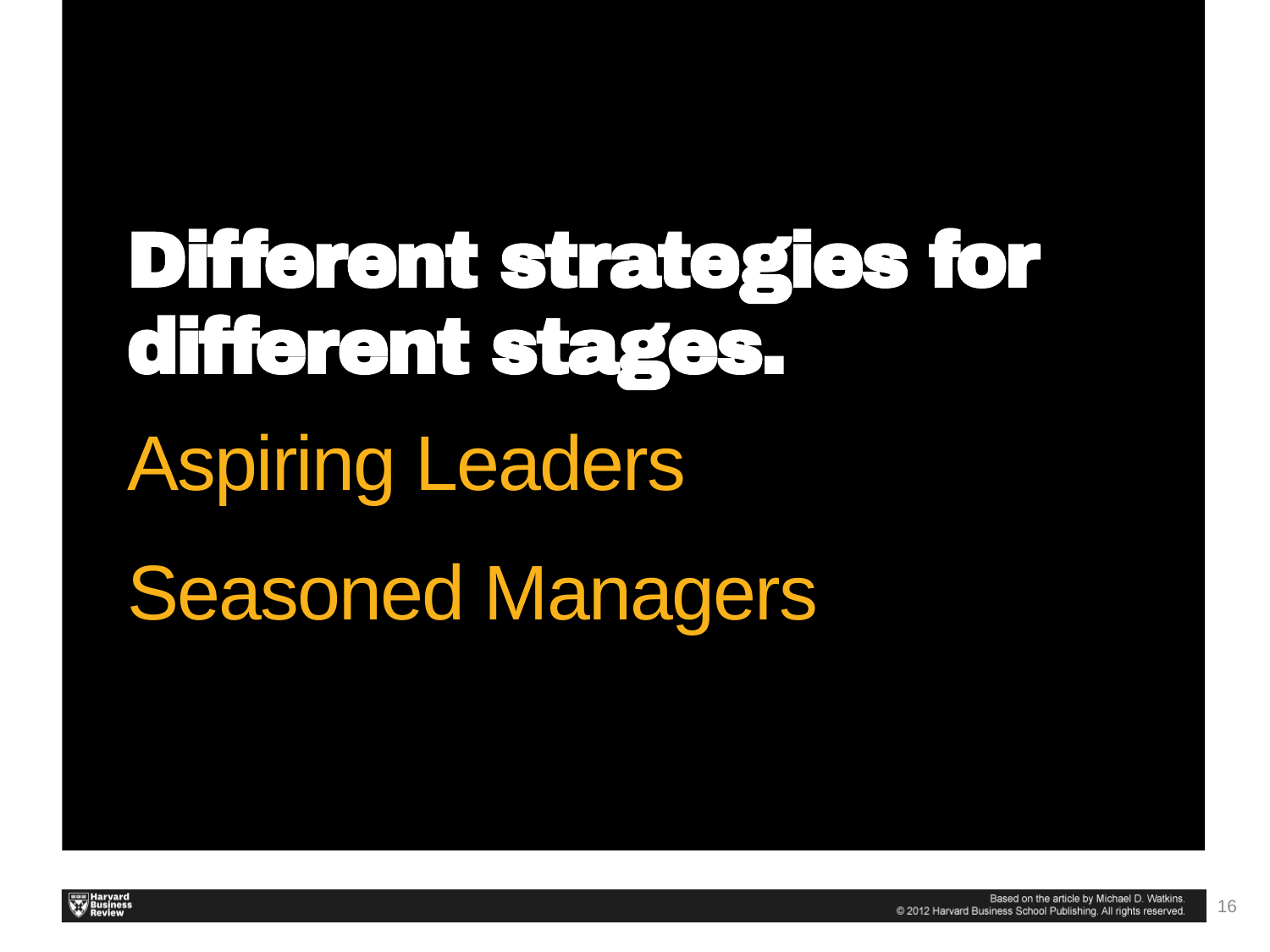

Different strategies for different stages.
Aspiring Leaders
Seasoned Managers
16